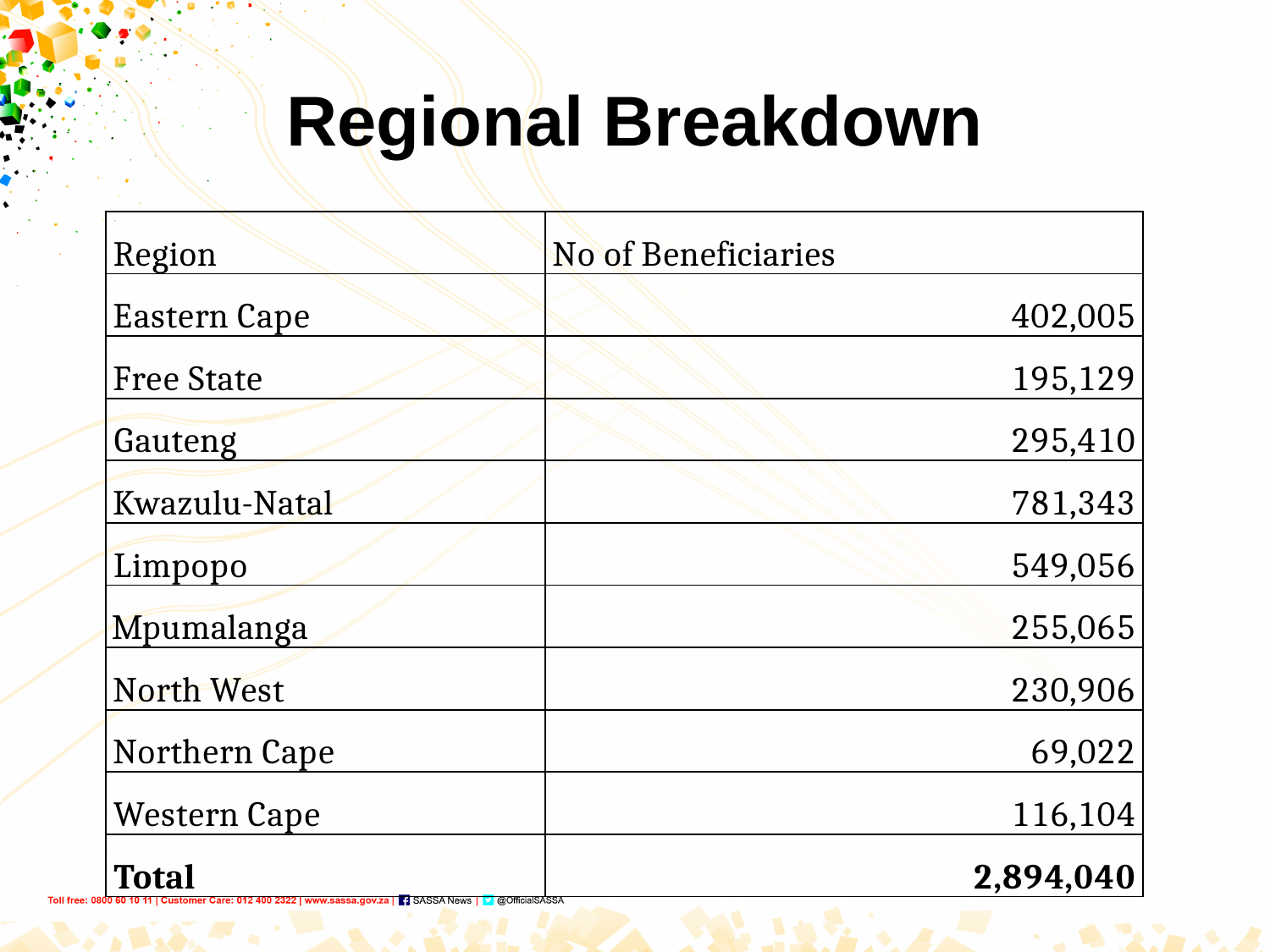

# Regional Breakdown
| Region | No of Beneficiaries |
| --- | --- |
| Eastern Cape | 402,005 |
| Free State | 195,129 |
| Gauteng | 295,410 |
| Kwazulu-Natal | 781,343 |
| Limpopo | 549,056 |
| Mpumalanga | 255,065 |
| North West | 230,906 |
| Northern Cape | 69,022 |
| Western Cape | 116,104 |
| Total | 2,894,040 |